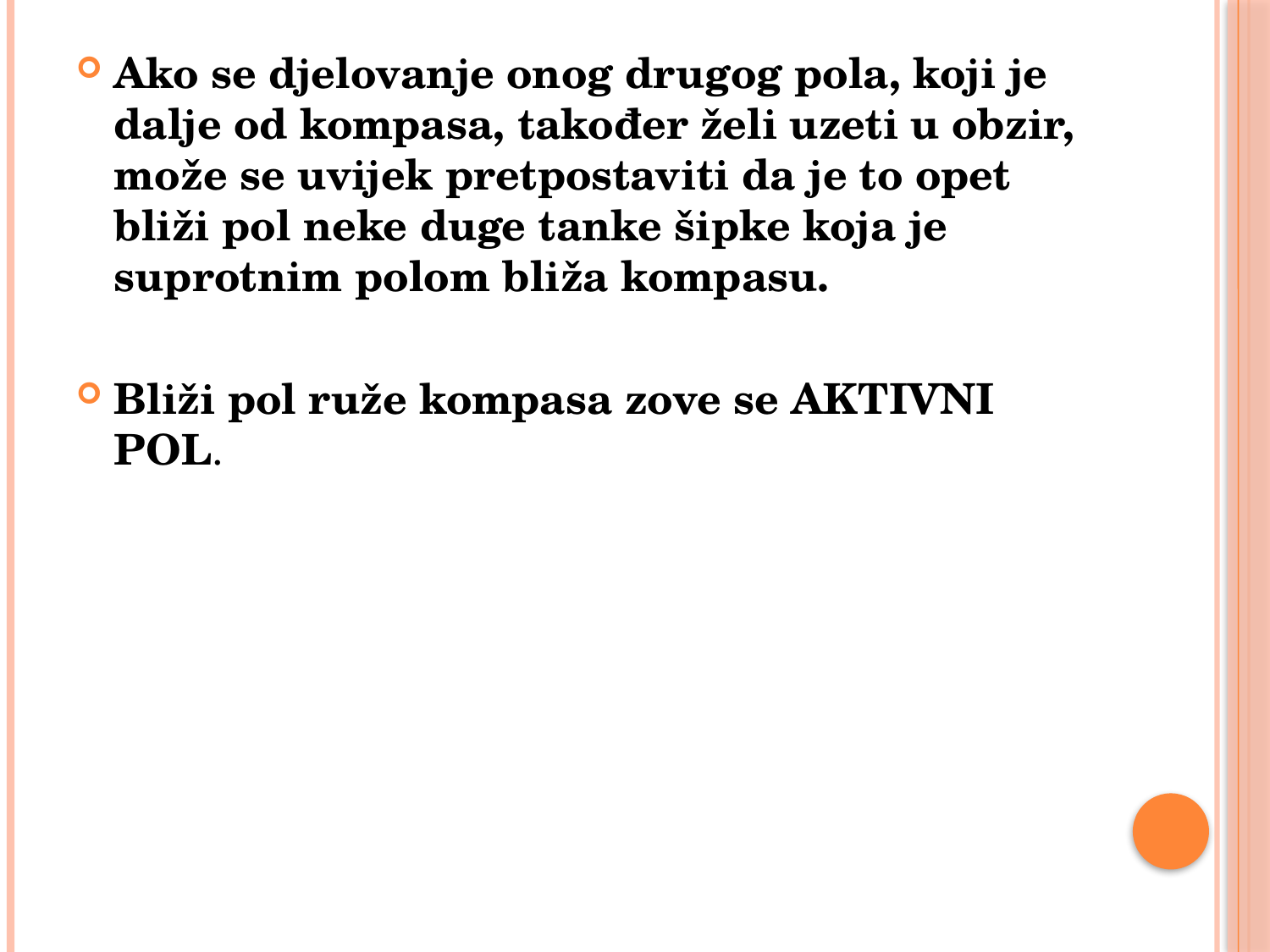

Ako se djelovanje onog drugog pola, koji je dalje od kompasa, također želi uzeti u obzir, može se uvijek pretpostaviti da je to opet bliži pol neke duge tanke šipke koja je suprotnim polom bliža kompasu.

Bliži pol ruže kompasa zove se AKTIVNI POL.